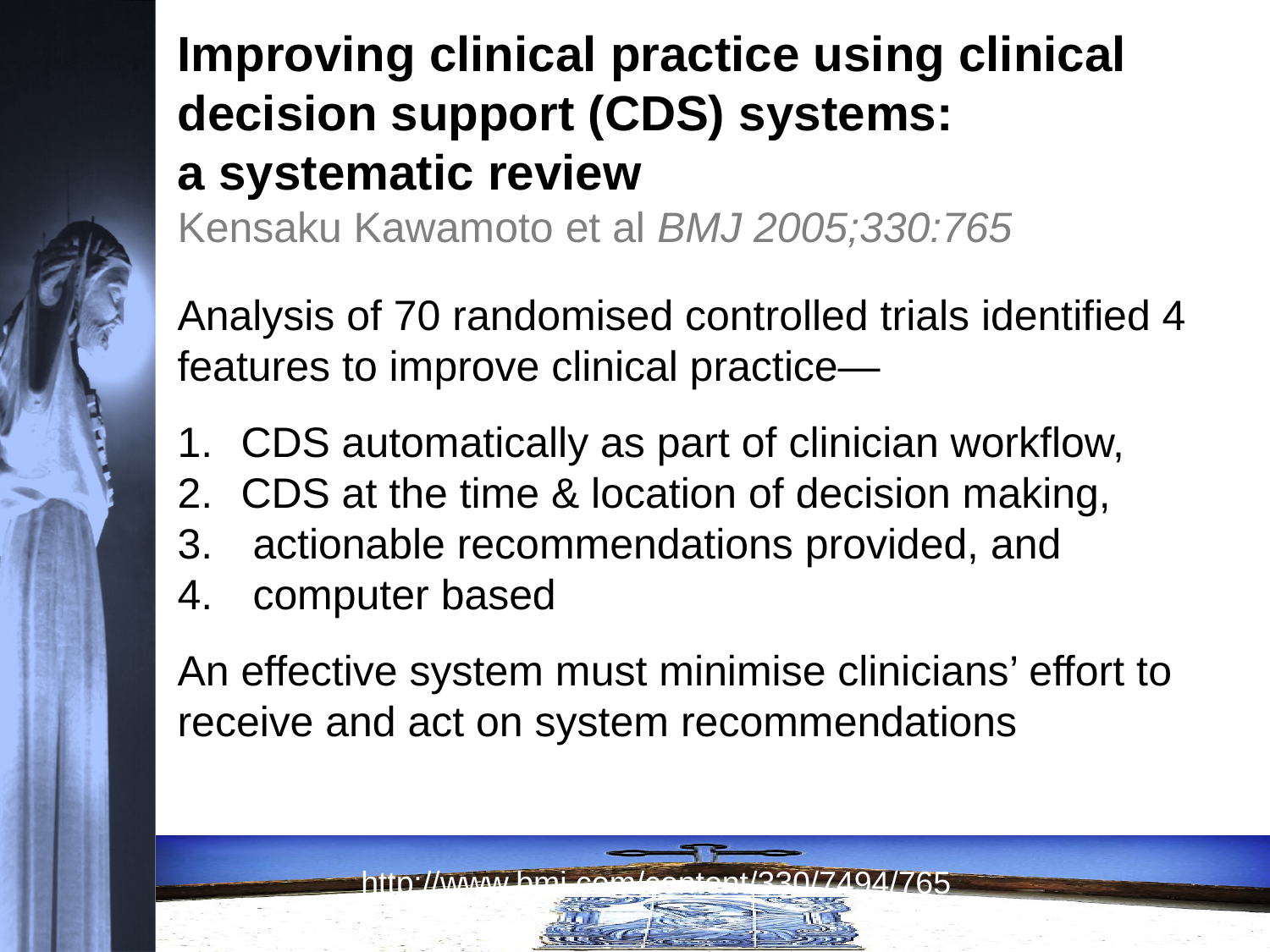

Improving clinical practice using clinical decision support (CDS) systems:
a systematic review
Kensaku Kawamoto et al BMJ 2005;330:765
Analysis of 70 randomised controlled trials identified 4 features to improve clinical practice—

CDS automatically as part of clinician workflow,
CDS at the time & location of decision making,
 actionable recommendations provided, and
 computer based

An effective system must minimise clinicians’ effort to receive and act on system recommendations

http://www.bmj.com/content/330/7494/765